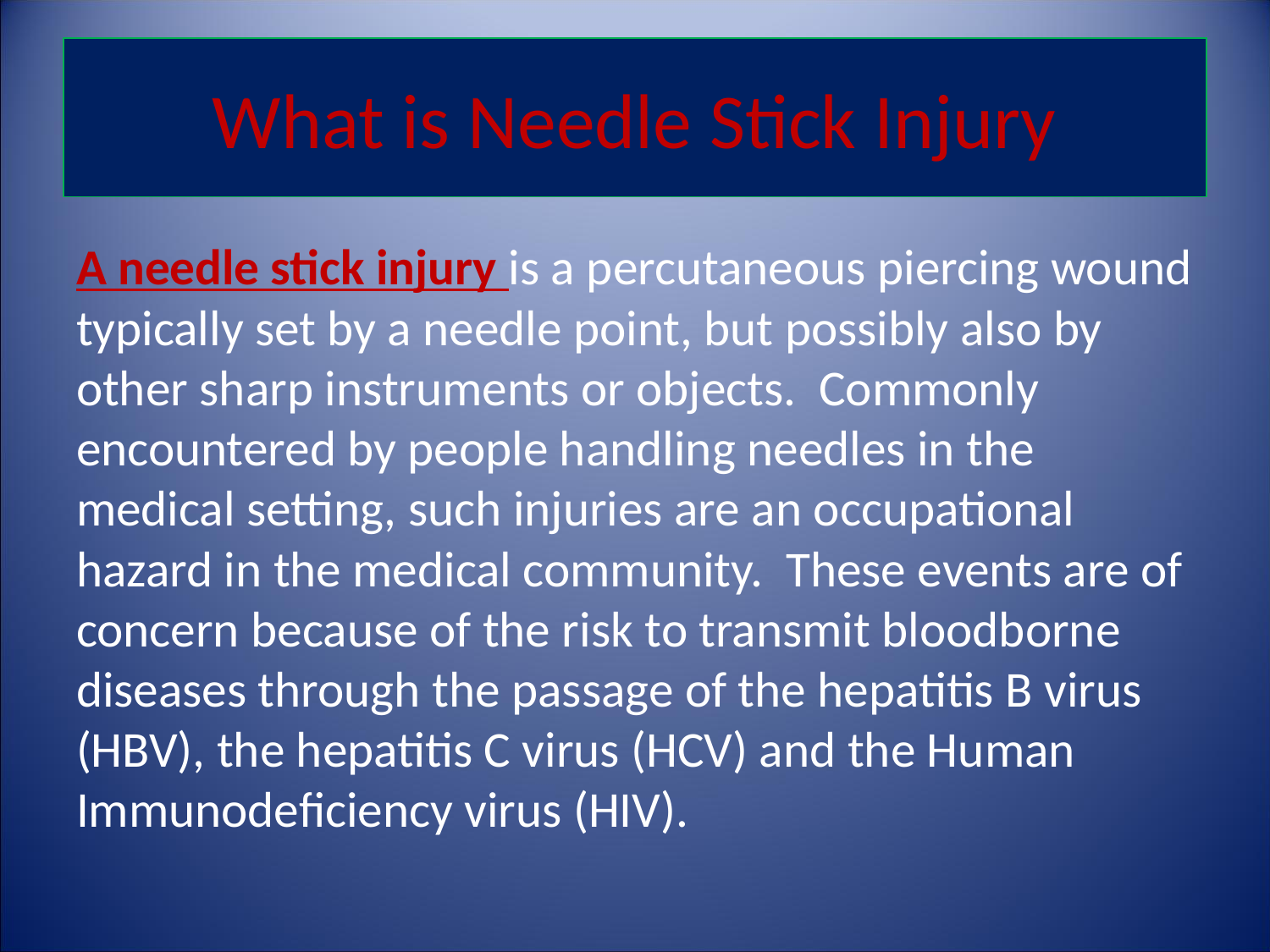

# What is Needle Stick Injury
A needle stick injury is a percutaneous piercing wound typically set by a needle point, but possibly also by other sharp instruments or objects.  Commonly encountered by people handling needles in the medical setting, such injuries are an occupational hazard in the medical community.  These events are of concern because of the risk to transmit bloodborne diseases through the passage of the hepatitis B virus (HBV), the hepatitis C virus (HCV) and the Human Immunodeficiency virus (HIV).